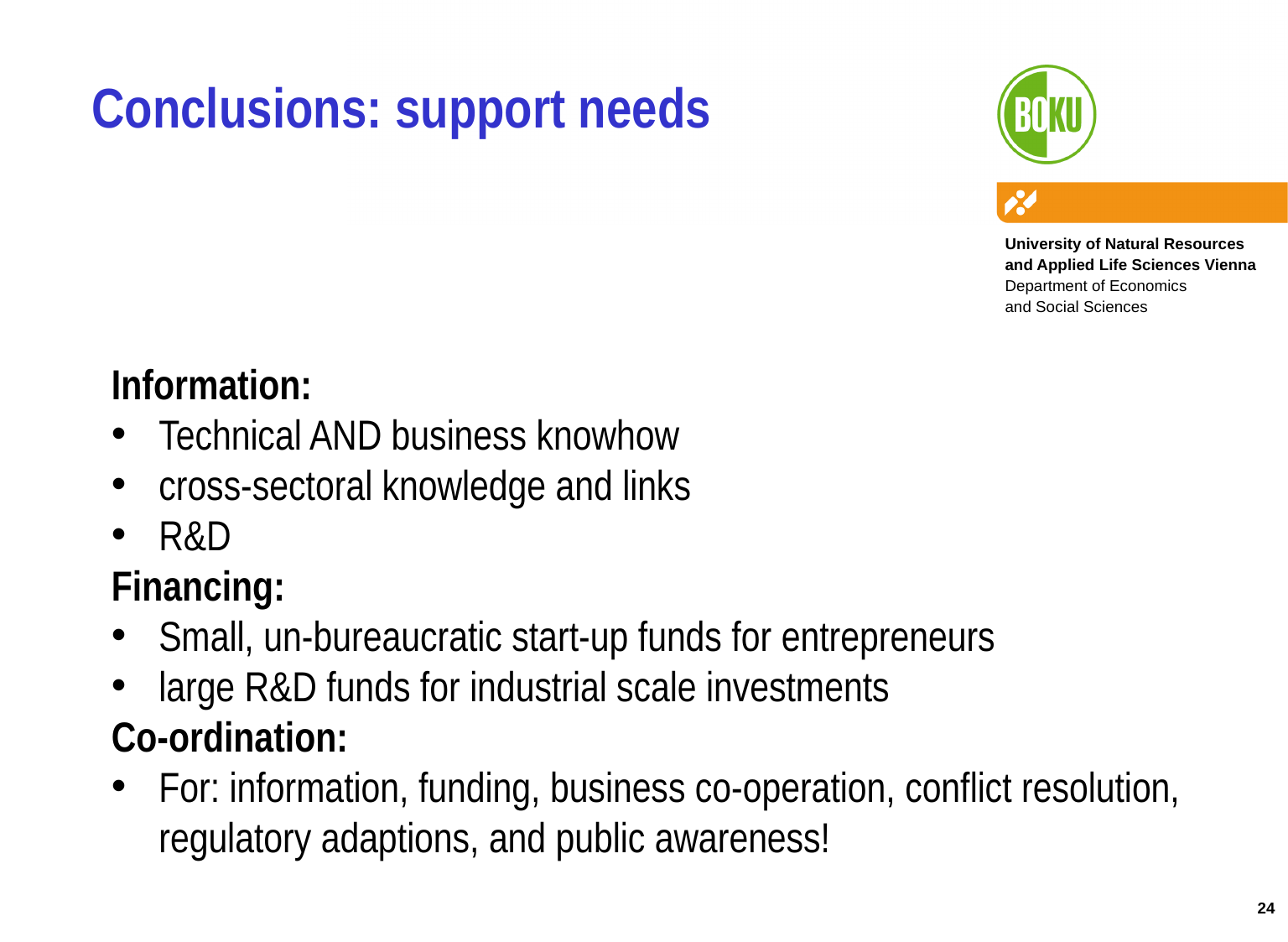

Conclusions: support needs
Information:
Technical AND business knowhow
cross-sectoral knowledge and links
R&D
Financing:
Small, un-bureaucratic start-up funds for entrepreneurs
large R&D funds for industrial scale investments
Co-ordination:
For: information, funding, business co-operation, conflict resolution, regulatory adaptions, and public awareness!

24